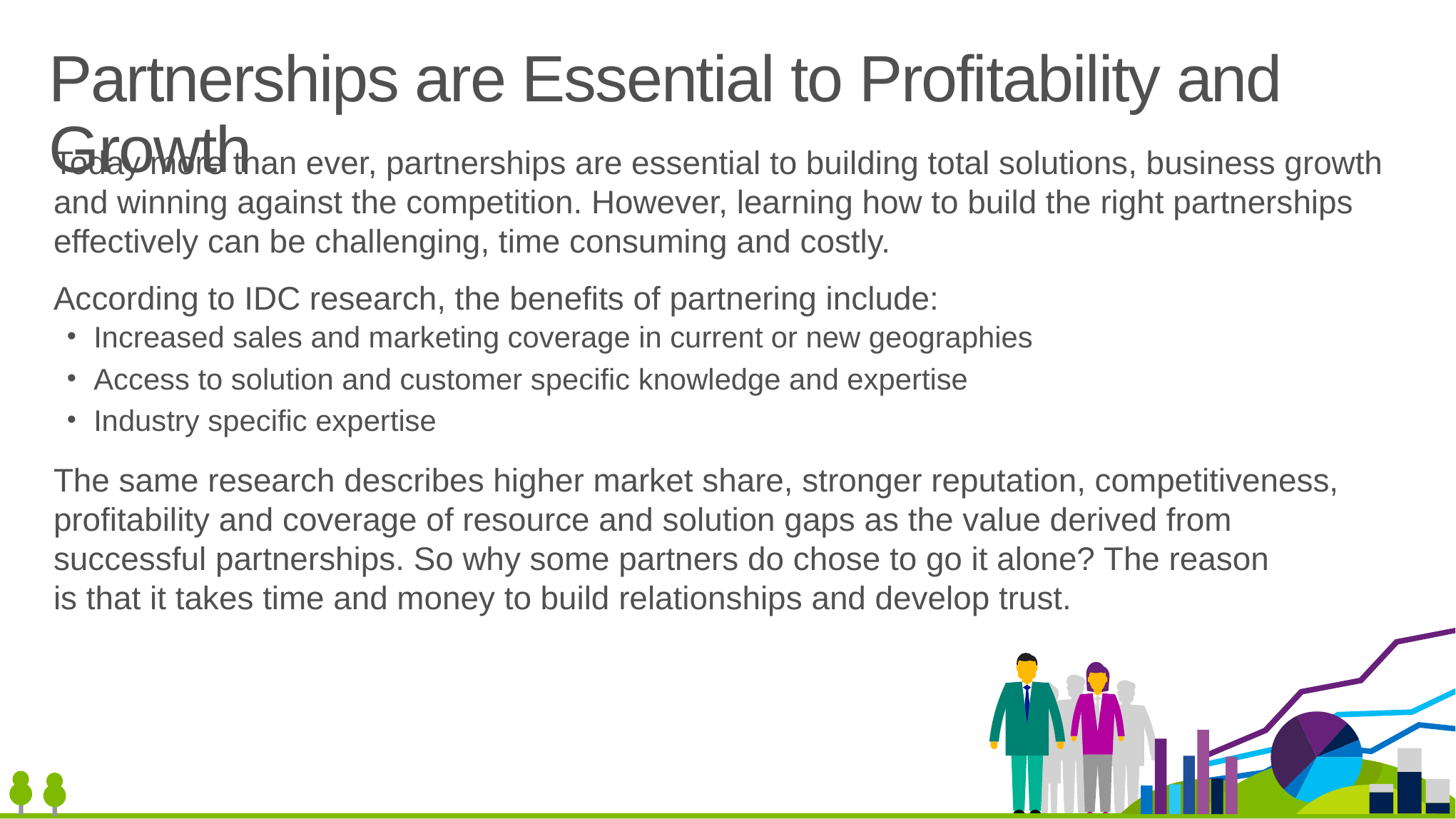

# Partnerships are Essential to Profitability and Growth
Today more than ever, partnerships are essential to building total solutions, business growth and winning against the competition. However, learning how to build the right partnerships effectively can be challenging, time consuming and costly.
According to IDC research, the benefits of partnering include:
Increased sales and marketing coverage in current or new geographies
Access to solution and customer specific knowledge and expertise
Industry specific expertise
The same research describes higher market share, stronger reputation, competitiveness, profitability and coverage of resource and solution gaps as the value derived from
successful partnerships. So why some partners do chose to go it alone? The reason
is that it takes time and money to build relationships and develop trust.